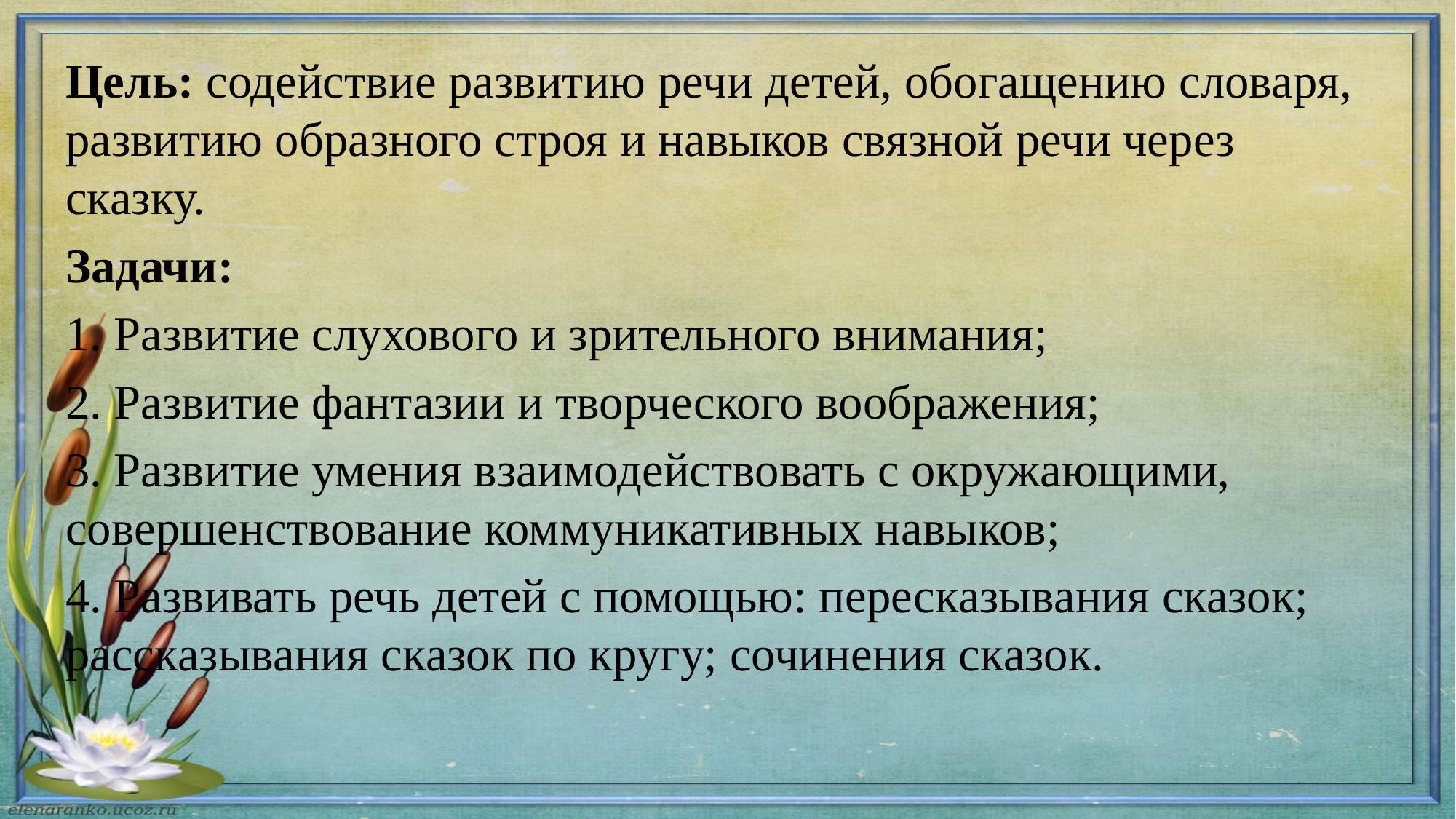

Цель: содействие развитию речи детей, обогащению словаря, развитию образного строя и навыков связной речи через сказку.
Задачи:
1. Развитие слухового и зрительного внимания;
2. Развитие фантазии и творческого воображения;
3. Развитие умения взаимодействовать с окружающими, совершенствование коммуникативных навыков;
4. Развивать речь детей с помощью: пересказывания сказок; рассказывания сказок по кругу; сочинения сказок.